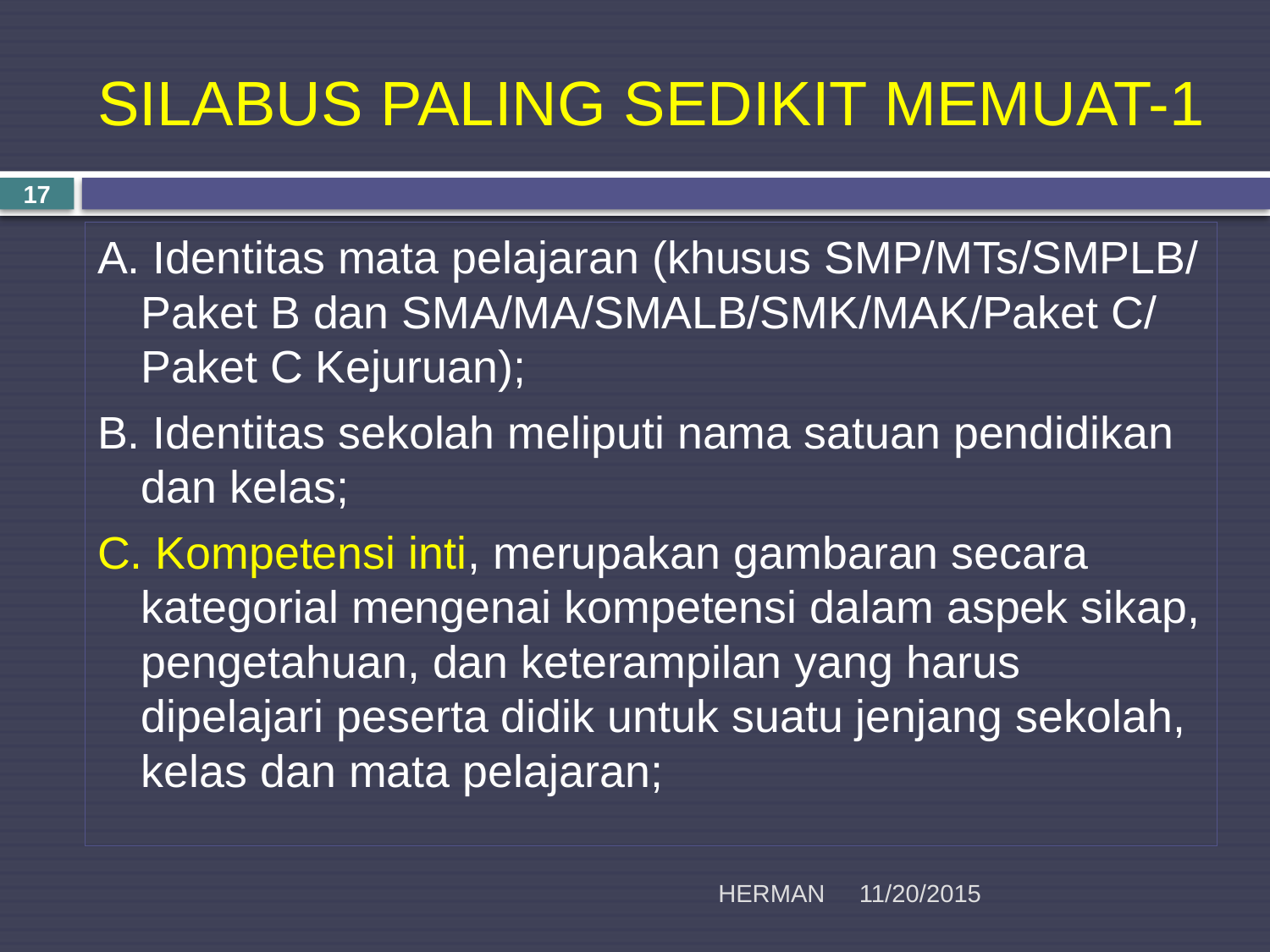

# SILABUS PALING SEDIKIT MEMUAT-1
17
A. Identitas mata pelajaran (khusus SMP/MTs/SMPLB/ Paket B dan SMA/MA/SMALB/SMK/MAK/Paket C/ Paket C Kejuruan);
B. Identitas sekolah meliputi nama satuan pendidikan dan kelas;
C. Kompetensi inti, merupakan gambaran secara kategorial mengenai kompetensi dalam aspek sikap, pengetahuan, dan keterampilan yang harus dipelajari peserta didik untuk suatu jenjang sekolah, kelas dan mata pelajaran;
HERMAN
11/20/2015